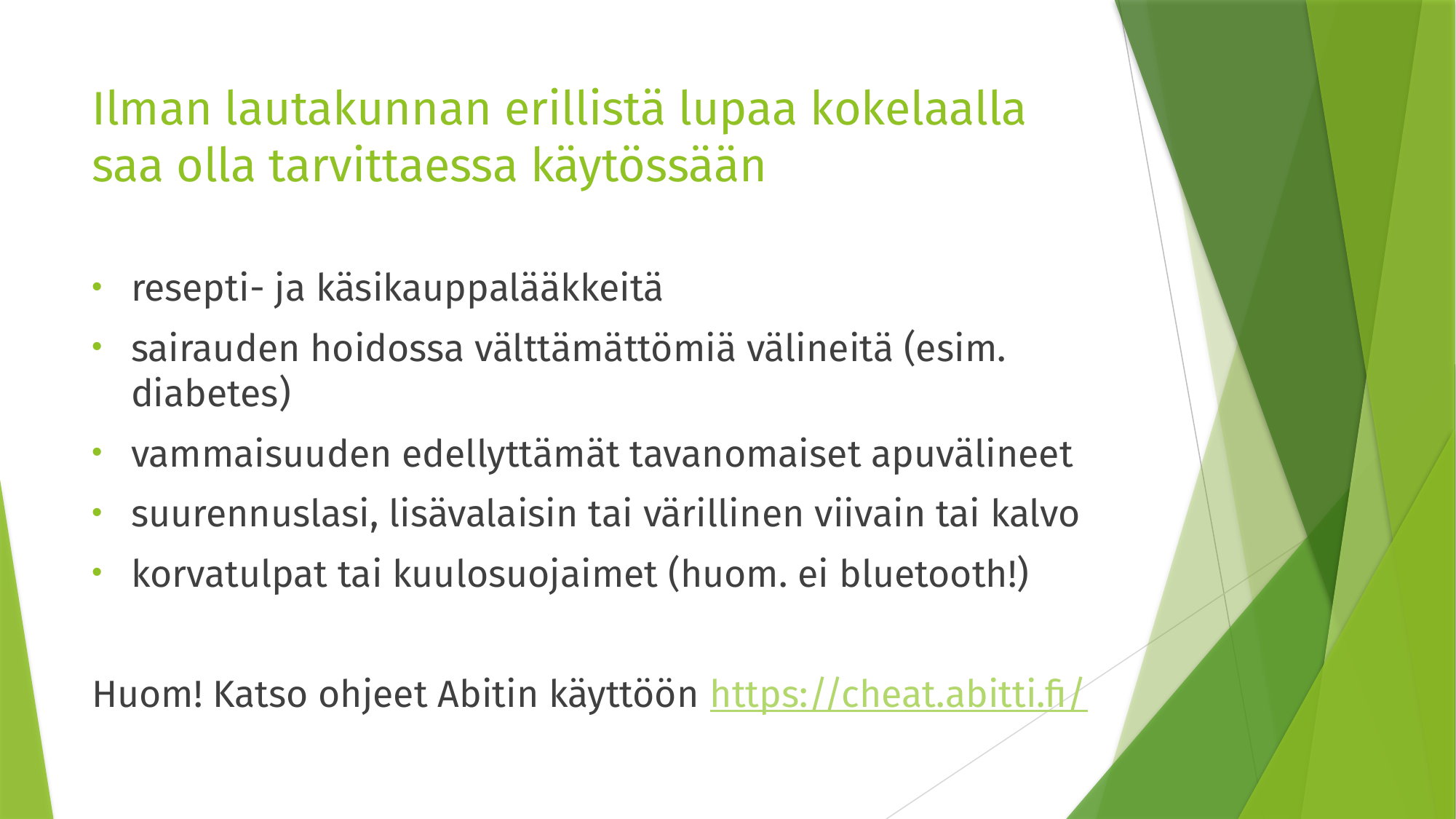

# Ilman lautakunnan erillistä lupaa kokelaalla saa olla tarvittaessa käytössään
resepti- ja käsikauppalääkkeitä
sairauden hoidossa välttämättömiä välineitä (esim. diabetes)
vammaisuuden edellyttämät tavanomaiset apuvälineet
suurennuslasi, lisävalaisin tai värillinen viivain tai kalvo
korvatulpat tai kuulosuojaimet (huom. ei bluetooth!)

Huom! Katso ohjeet Abitin käyttöön https://cheat.abitti.fi/